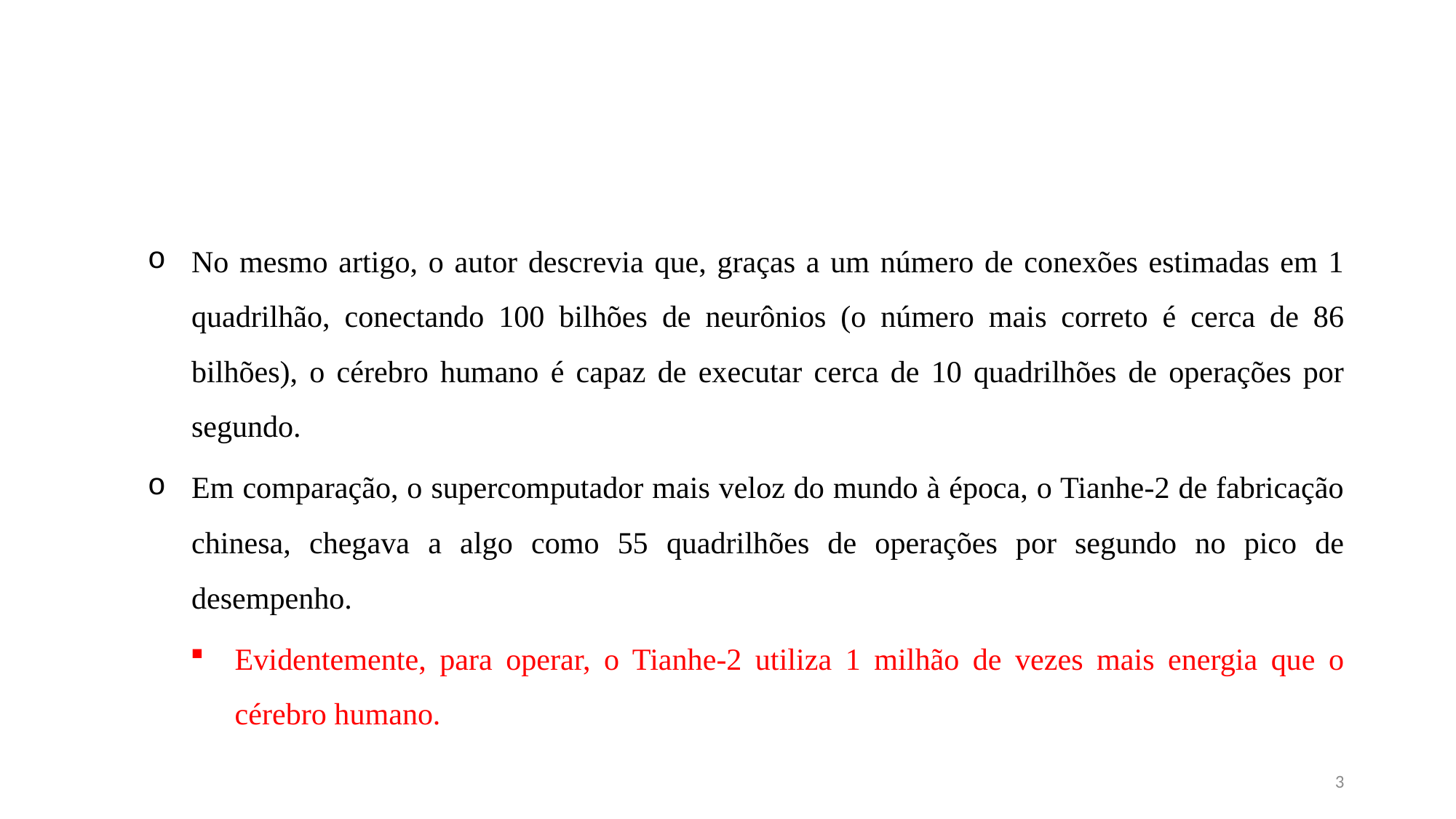

#
No mesmo artigo, o autor descrevia que, graças a um número de conexões estimadas em 1 quadrilhão, conectando 100 bilhões de neurônios (o número mais correto é cerca de 86 bilhões), o cérebro humano é capaz de executar cerca de 10 quadrilhões de operações por segundo.
Em comparação, o supercomputador mais veloz do mundo à época, o Tianhe-2 de fabricação chinesa, chegava a algo como 55 quadrilhões de operações por segundo no pico de desempenho.
Evidentemente, para operar, o Tianhe-2 utiliza 1 milhão de vezes mais energia que o cérebro humano.

3